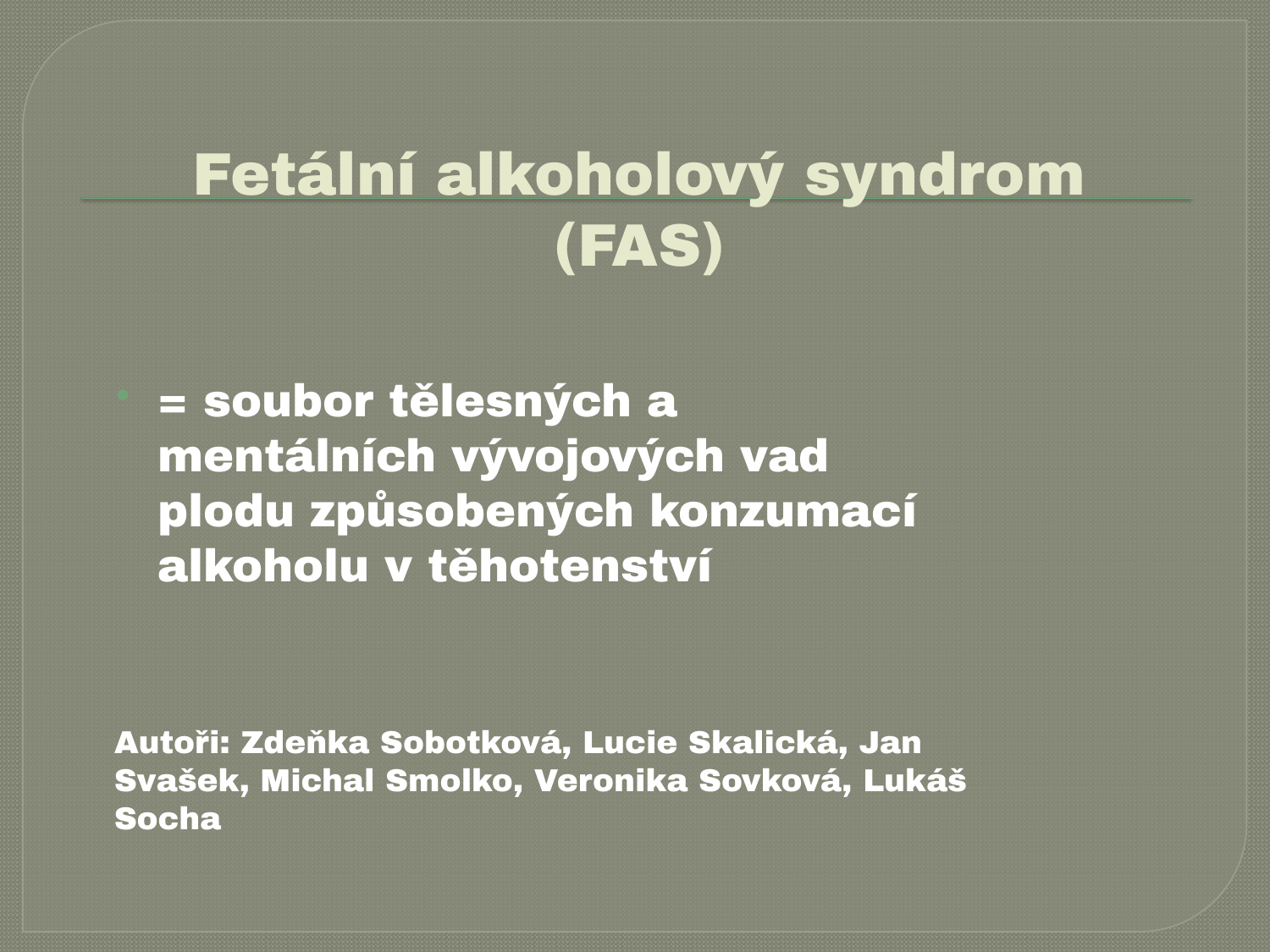

# Fetální alkoholový syndrom (FAS)
= soubor tělesných a mentálních vývojových vad plodu způsobených konzumací alkoholu v těhotenství
Autoři: Zdeňka Sobotková, Lucie Skalická, Jan Svašek, Michal Smolko, Veronika Sovková, Lukáš Socha